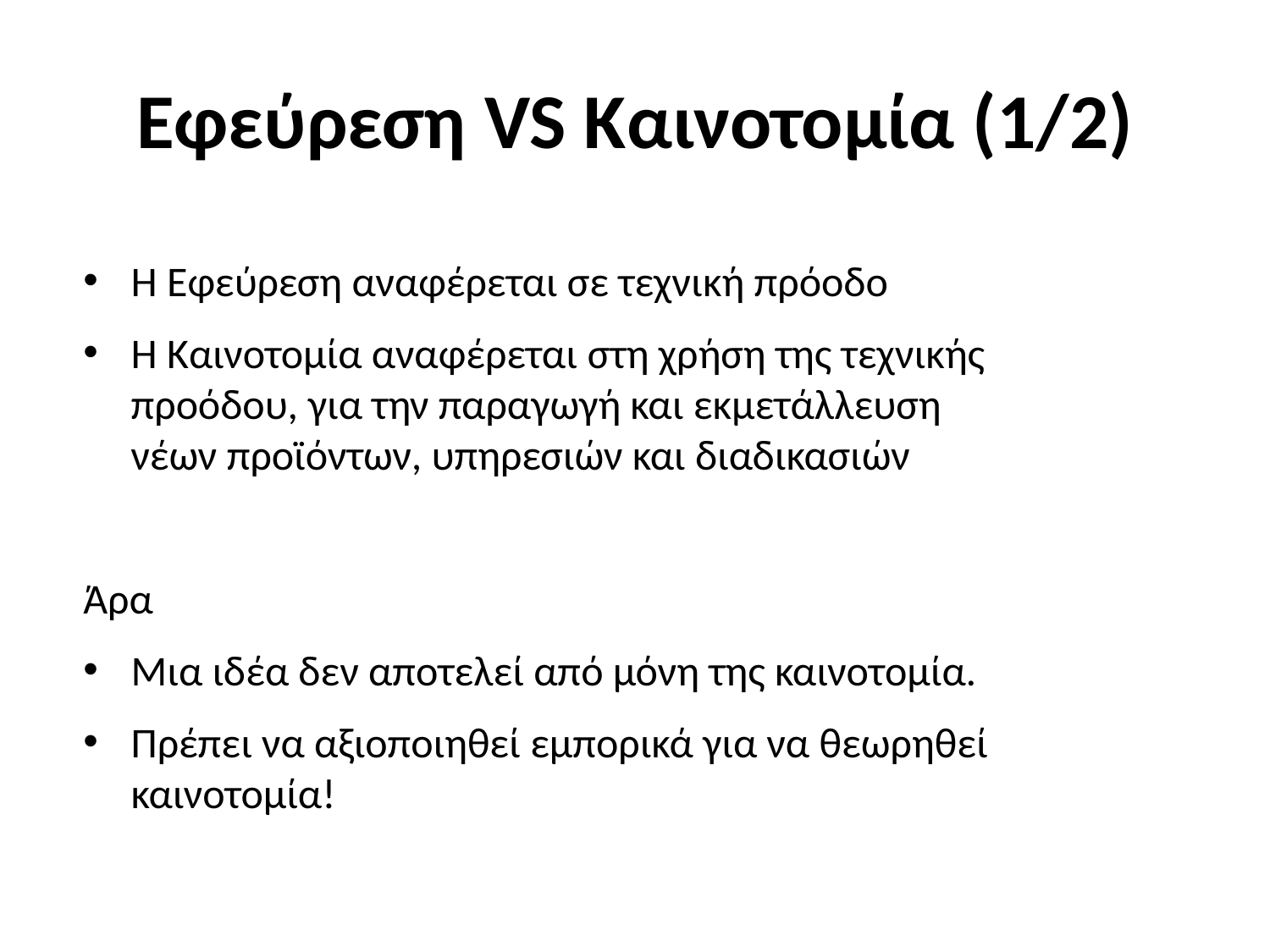

# Εφεύρεση VS Καινοτομία (1/2)
Η Εφεύρεση αναφέρεται σε τεχνική πρόοδο
Η Καινοτομία αναφέρεται στη χρήση της τεχνικής προόδου, για την παραγωγή και εκμετάλλευση νέων προϊόντων, υπηρεσιών και διαδικασιών

Άρα
Μια ιδέα δεν αποτελεί από μόνη της καινοτομία.
Πρέπει να αξιοποιηθεί εμπορικά για να θεωρηθεί καινοτομία!